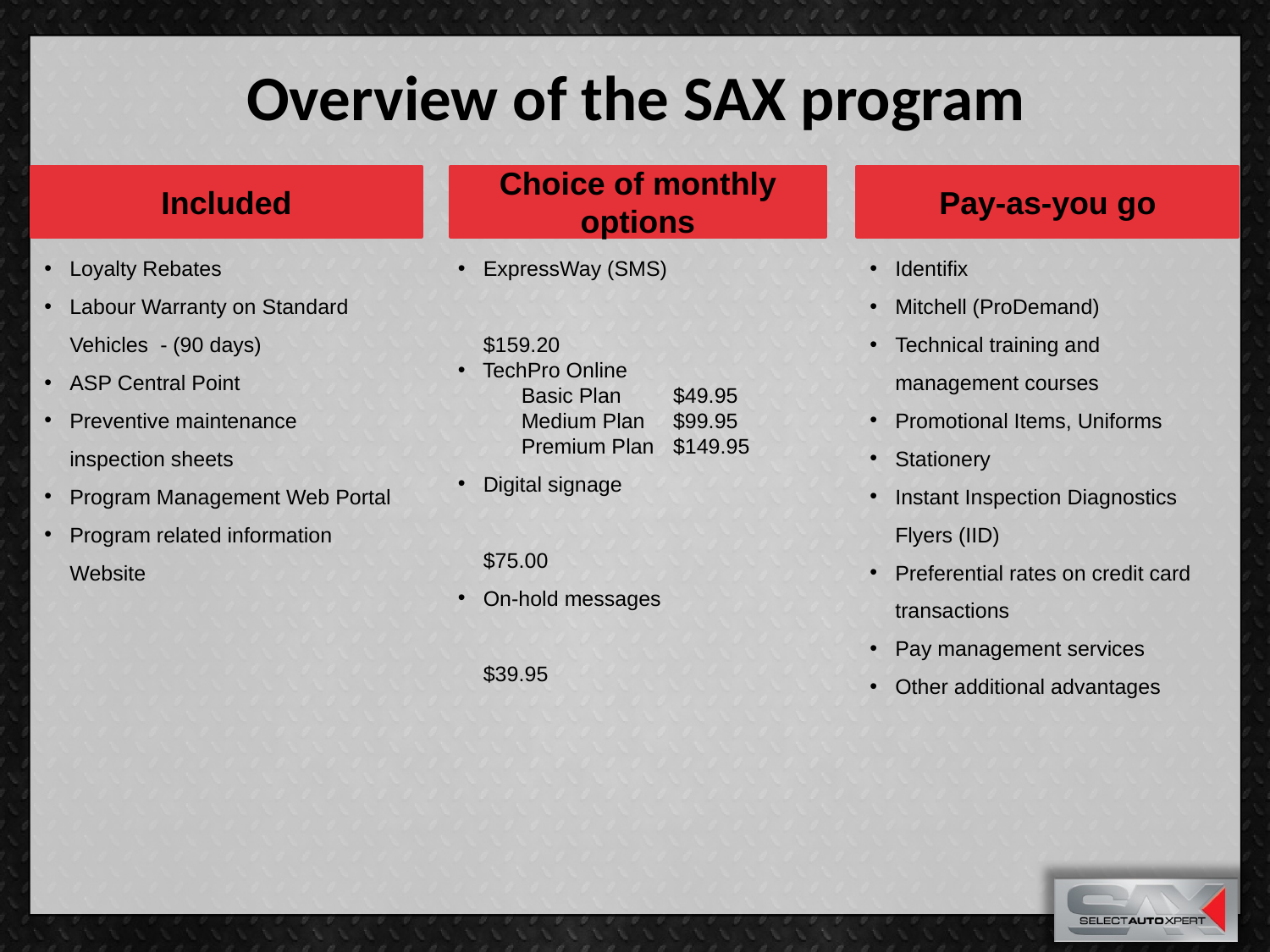

# Overview of the SAX program

Included

Choice of monthly options

Pay-as-you go

Loyalty Rebates
Labour Warranty on Standard Vehicles  - (90 days)
ASP Central Point
Preventive maintenance inspection sheets
Program Management Web Portal
Program related information Website
ExpressWay (SMS)	$159.20
TechPro Online
Basic Plan	$49.95
Medium Plan	$99.95
Premium Plan	$149.95
Digital signage 	$75.00
On-hold messages	$39.95
Identifix
Mitchell (ProDemand)
Technical training and management courses
Promotional Items, Uniforms
Stationery
Instant Inspection Diagnostics Flyers (IID)
Preferential rates on credit card transactions
Pay management services
Other additional advantages